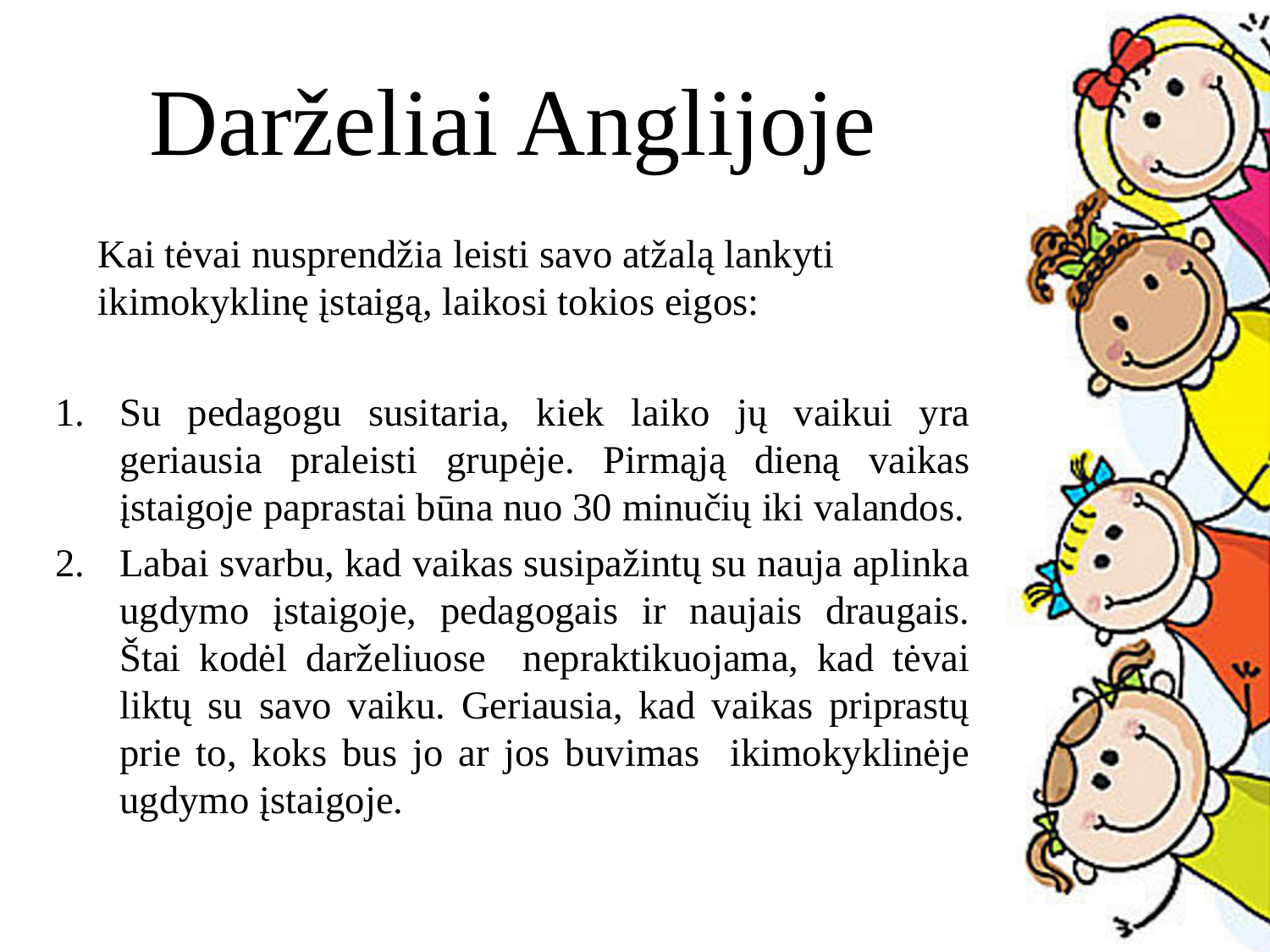

# Darželiai Anglijoje
	Kai tėvai nusprendžia leisti savo atžalą lankyti ikimokyklinę įstaigą, laikosi tokios eigos:

Su pedagogu susitaria, kiek laiko jų vaikui yra geriausia praleisti grupėje. Pirmąją dieną vaikas įstaigoje paprastai būna nuo 30 minučių iki valandos.
Labai svarbu, kad vaikas susipažintų su nauja aplinka ugdymo įstaigoje, pedagogais ir naujais draugais. Štai kodėl darželiuose  nepraktikuojama, kad tėvai liktų su savo vaiku. Geriausia, kad vaikas priprastų prie to, koks bus jo ar jos buvimas  ikimokyklinėje ugdymo įstaigoje.